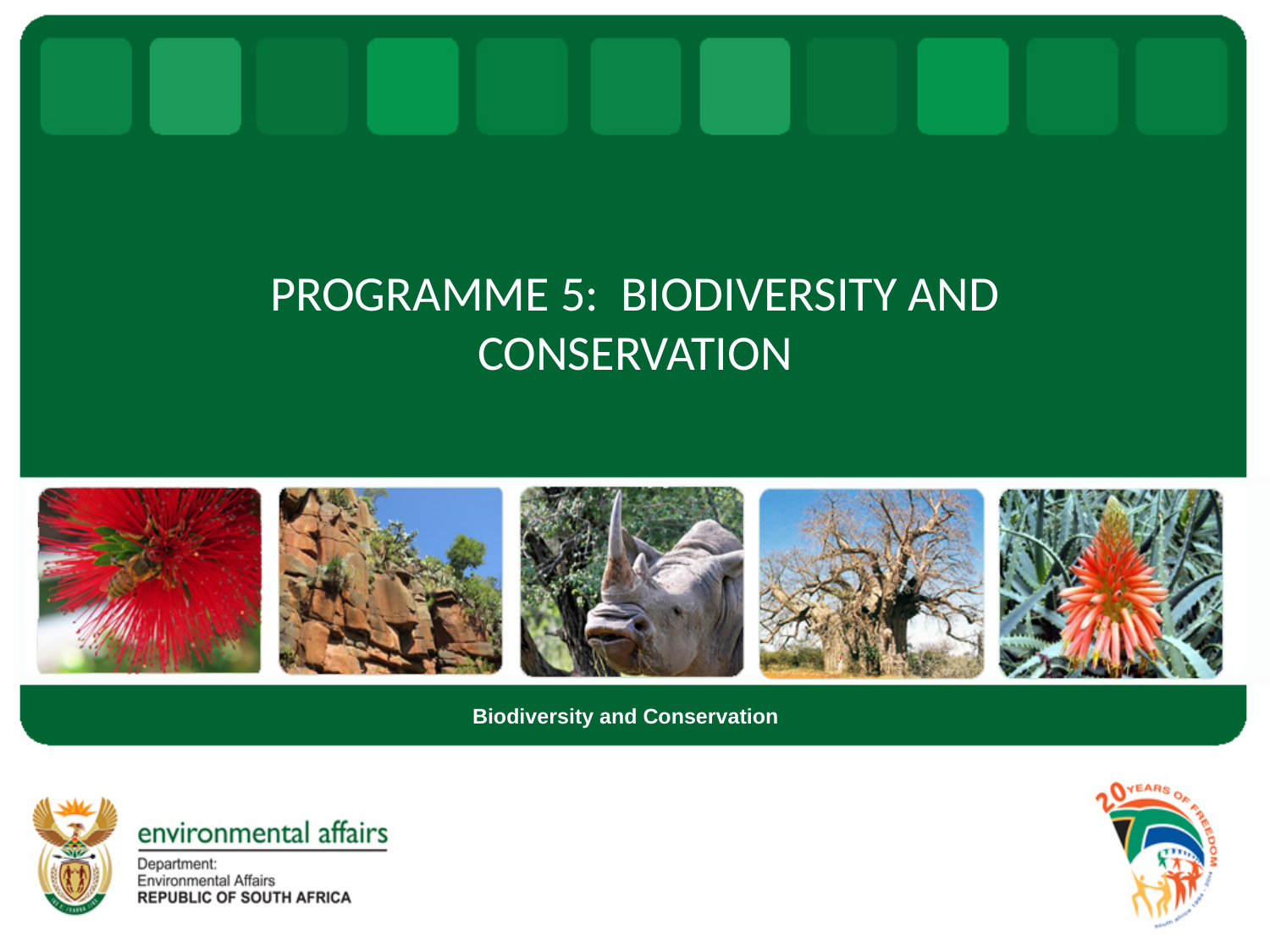

# PROGRAMME 5:  BIODIVERSITY AND CONSERVATION
Biodiversity and Conservation